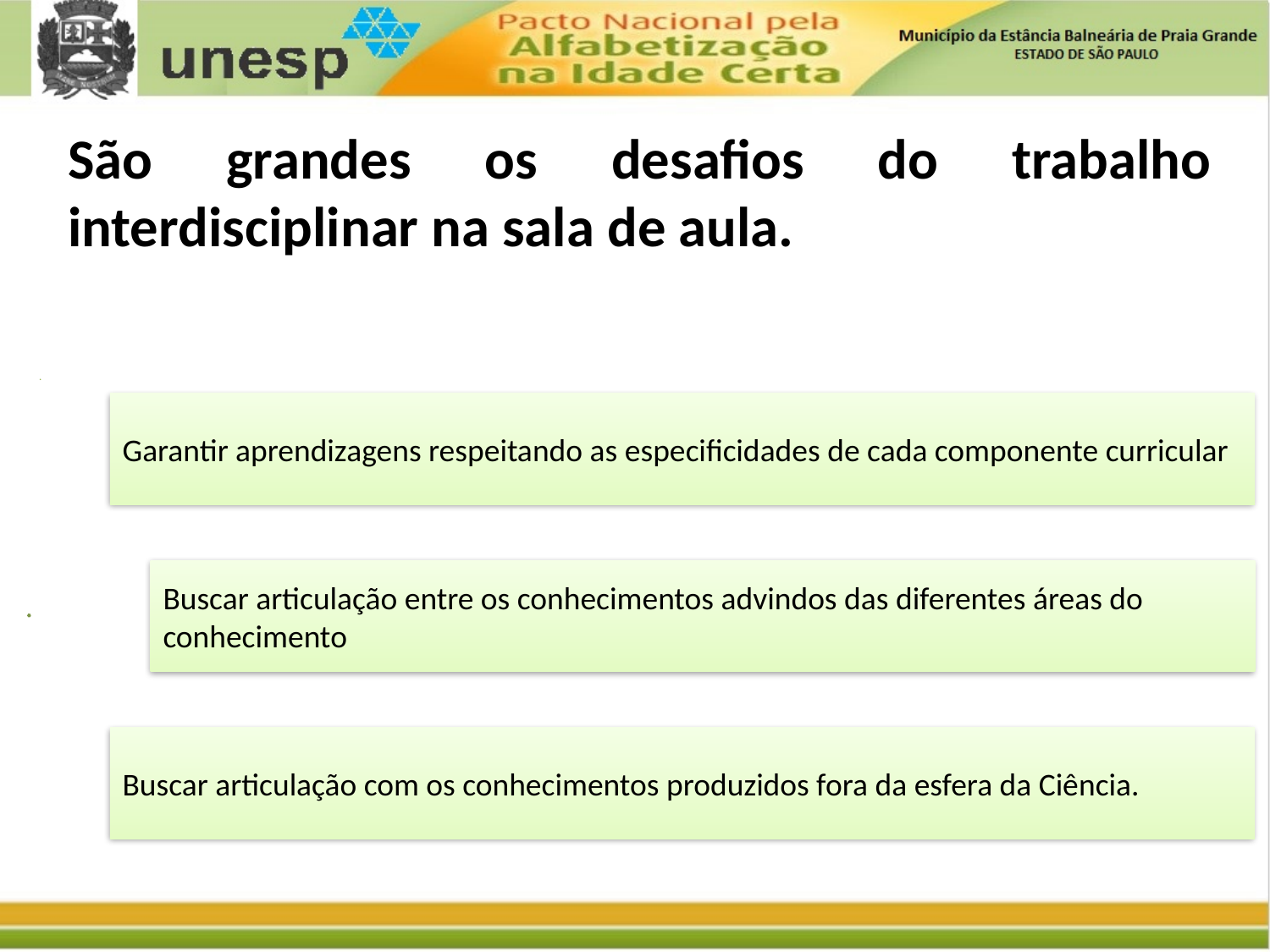

São grandes os desafios do trabalho interdisciplinar na sala de aula.
Garantir aprendizagens respeitando as especificidades de cada componente curricular
Buscar articulação entre os conhecimentos advindos das diferentes áreas do conhecimento
Buscar articulação com os conhecimentos produzidos fora da esfera da Ciência.